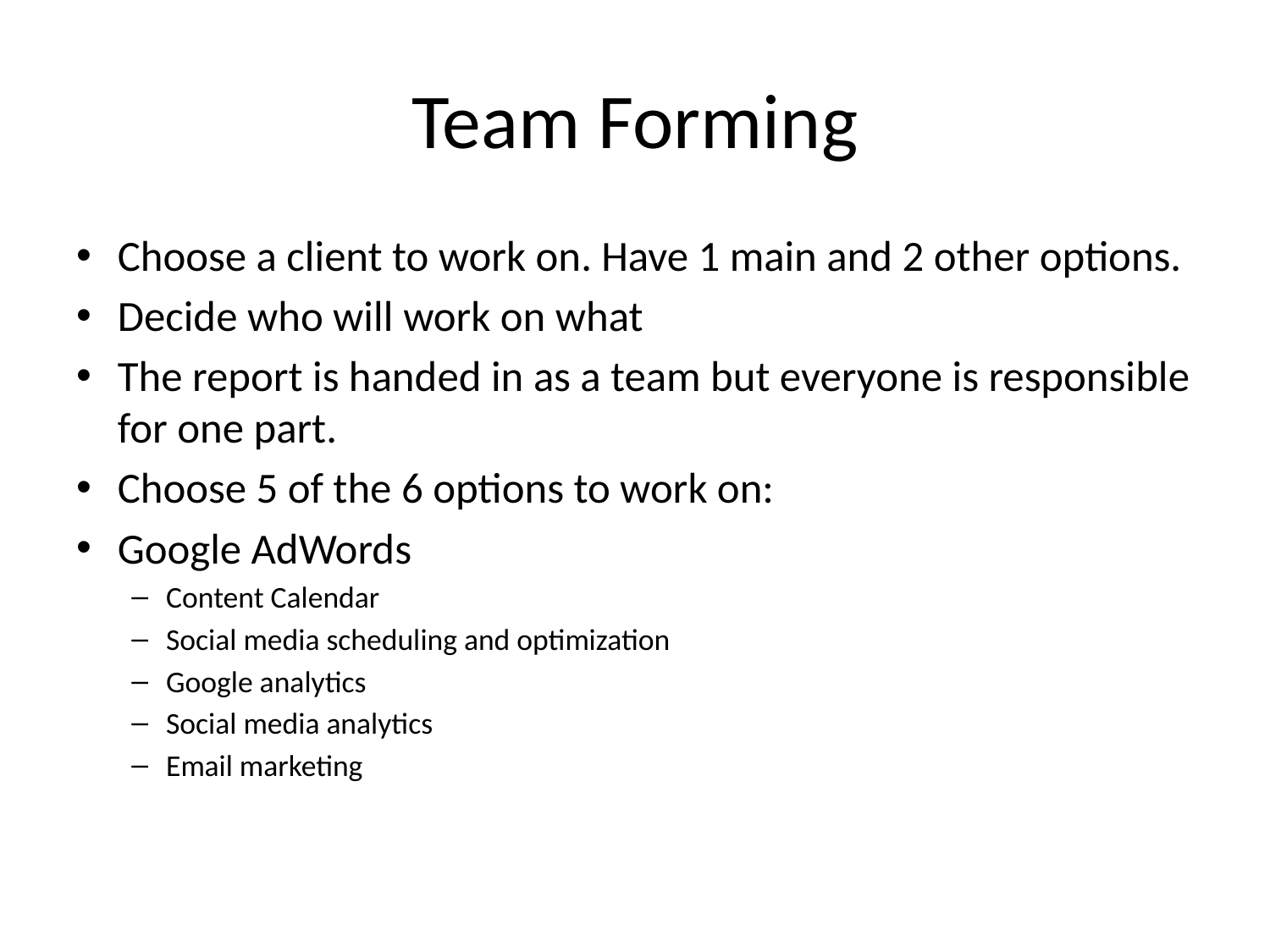

# Team Forming
Choose a client to work on. Have 1 main and 2 other options.
Decide who will work on what
The report is handed in as a team but everyone is responsible for one part.
Choose 5 of the 6 options to work on:
Google AdWords
Content Calendar
Social media scheduling and optimization
Google analytics
Social media analytics
Email marketing